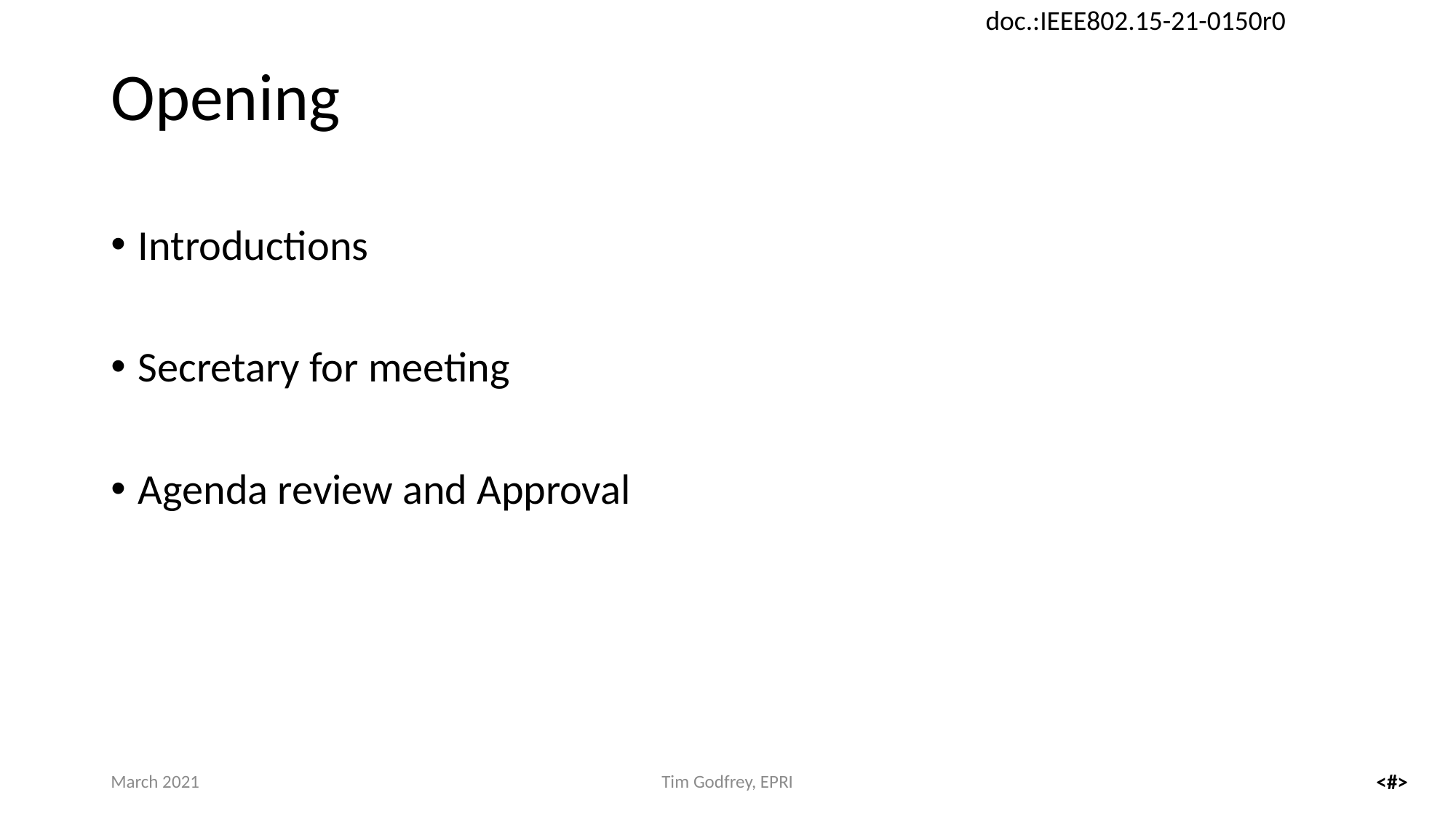

# Opening
Introductions

Secretary for meeting

Agenda review and Approval

March 2021
Tim Godfrey, EPRI
<#>